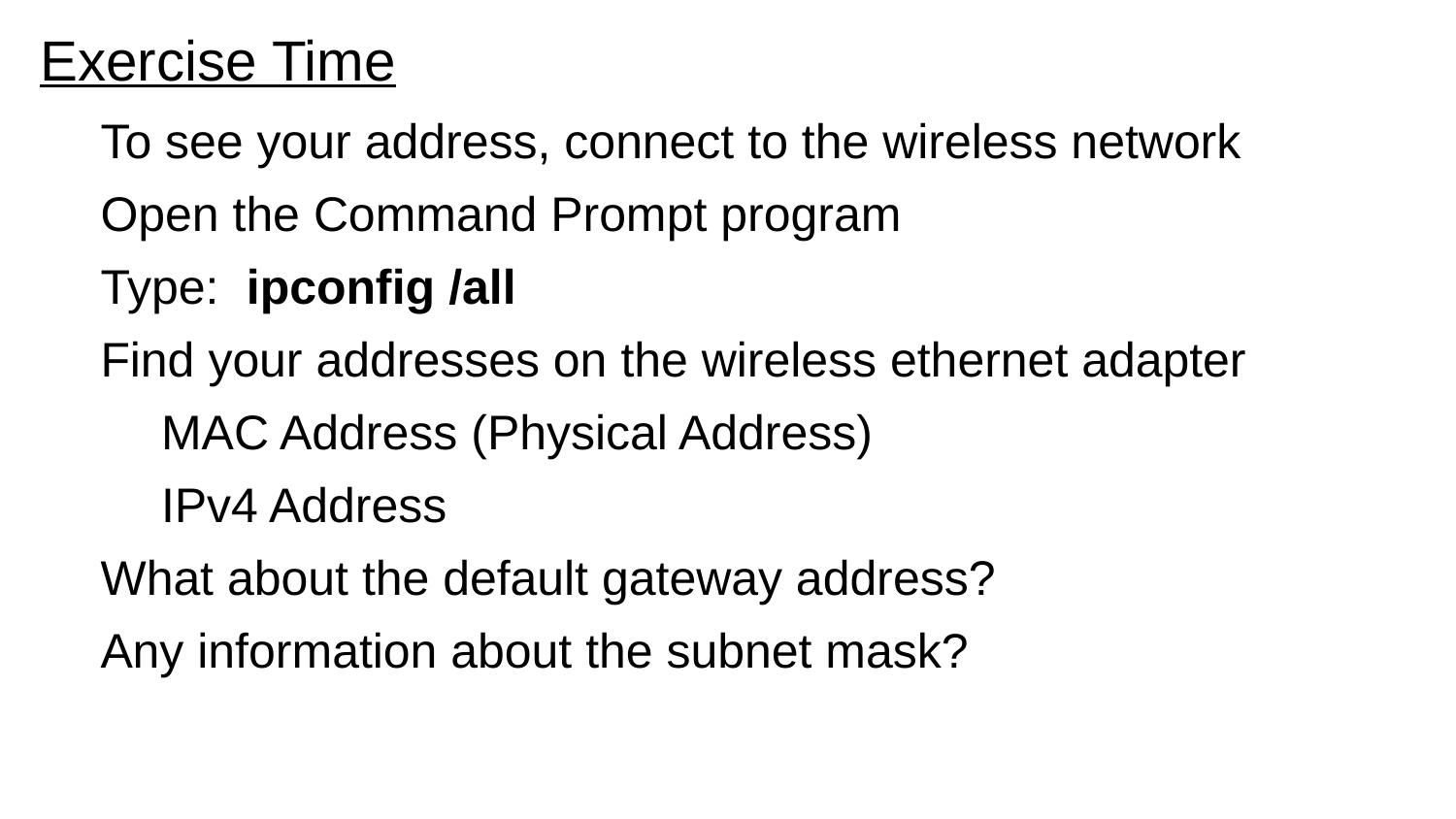

# Exercise Time
To see your address, connect to the wireless network
Open the Command Prompt program
Type:  ipconfig /all
Find your addresses on the wireless ethernet adapter
MAC Address (Physical Address)
IPv4 Address
What about the default gateway address?
Any information about the subnet mask?